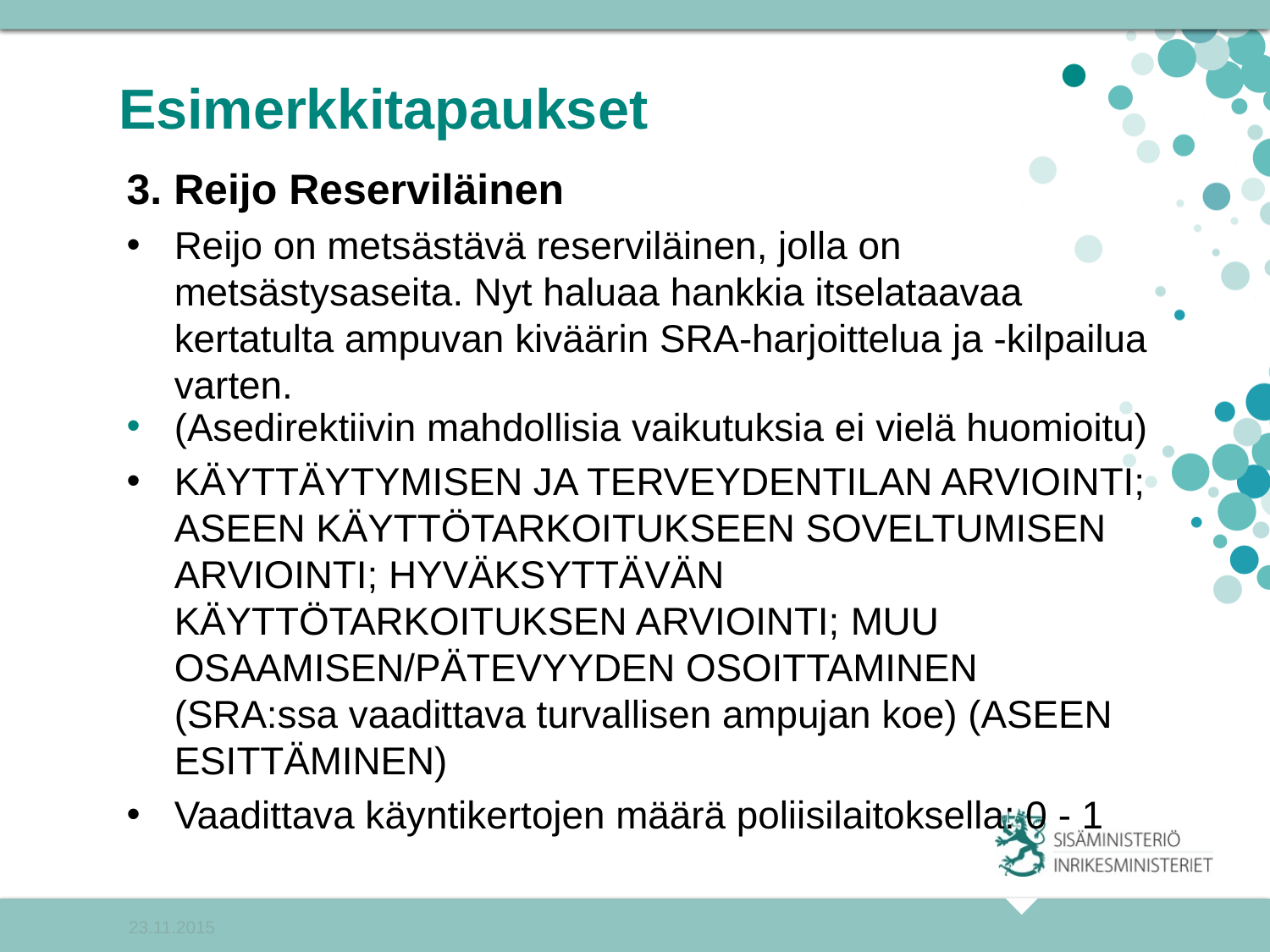

# Esimerkkitapaukset
3. Reijo Reserviläinen
Reijo on metsästävä reserviläinen, jolla on metsästysaseita. Nyt haluaa hankkia itselataavaa kertatulta ampuvan kiväärin SRA-harjoittelua ja -kilpailua varten.
(Asedirektiivin mahdollisia vaikutuksia ei vielä huomioitu)
KÄYTTÄYTYMISEN JA TERVEYDENTILAN ARVIOINTI; ASEEN KÄYTTÖTARKOITUKSEEN SOVELTUMISEN ARVIOINTI; HYVÄKSYTTÄVÄN KÄYTTÖTARKOITUKSEN ARVIOINTI; MUU OSAAMISEN/PÄTEVYYDEN OSOITTAMINEN (SRA:ssa vaadittava turvallisen ampujan koe) (ASEEN ESITTÄMINEN)
Vaadittava käyntikertojen määrä poliisilaitoksella: 0 - 1

23.11.2015
22